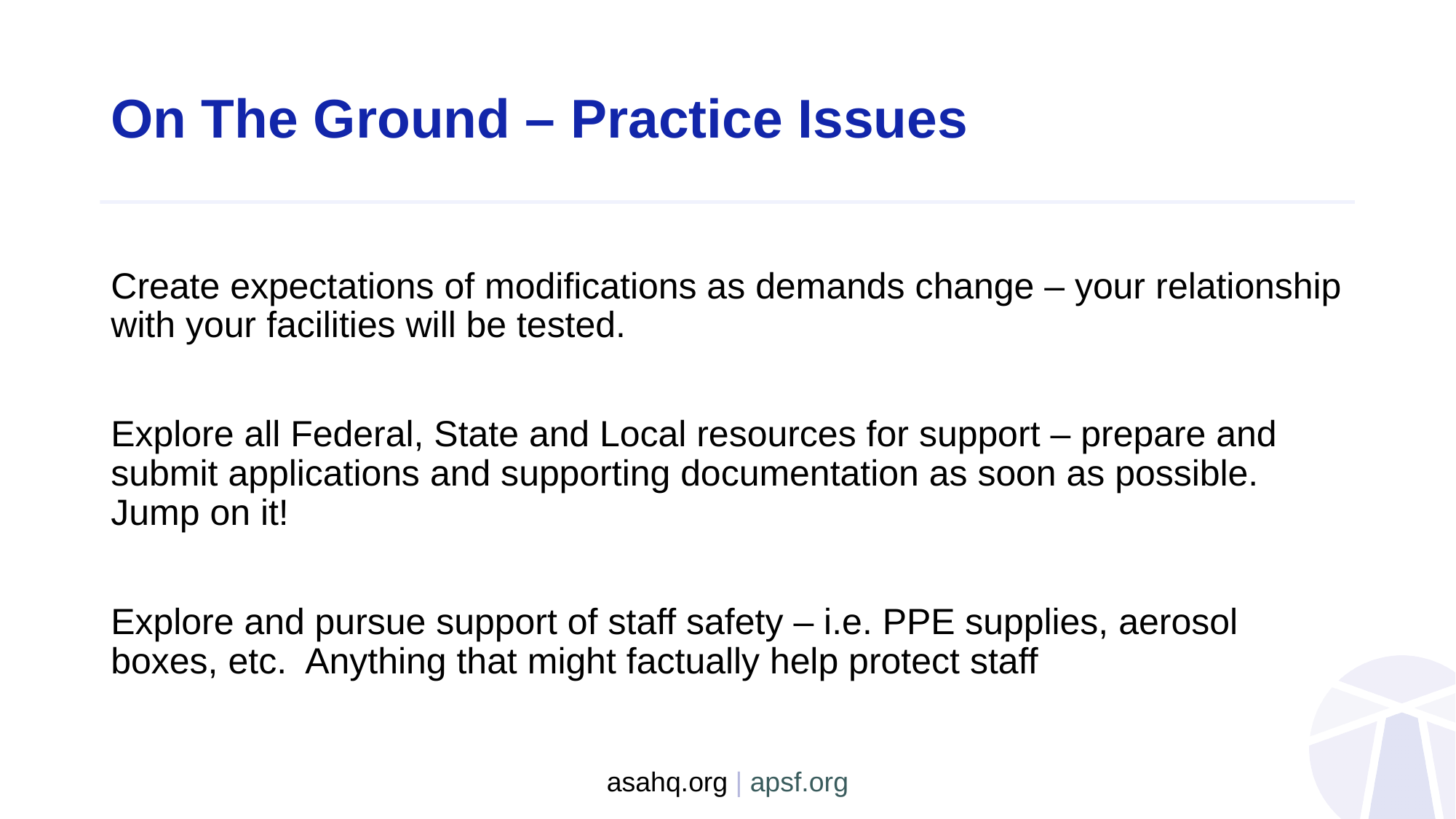

# On The Ground – Practice Issues
Create expectations of modifications as demands change – your relationship with your facilities will be tested.

Explore all Federal, State and Local resources for support – prepare and submit applications and supporting documentation as soon as possible. Jump on it!

Explore and pursue support of staff safety – i.e. PPE supplies, aerosol boxes, etc.  Anything that might factually help protect staff

asahq.org | apsf.org